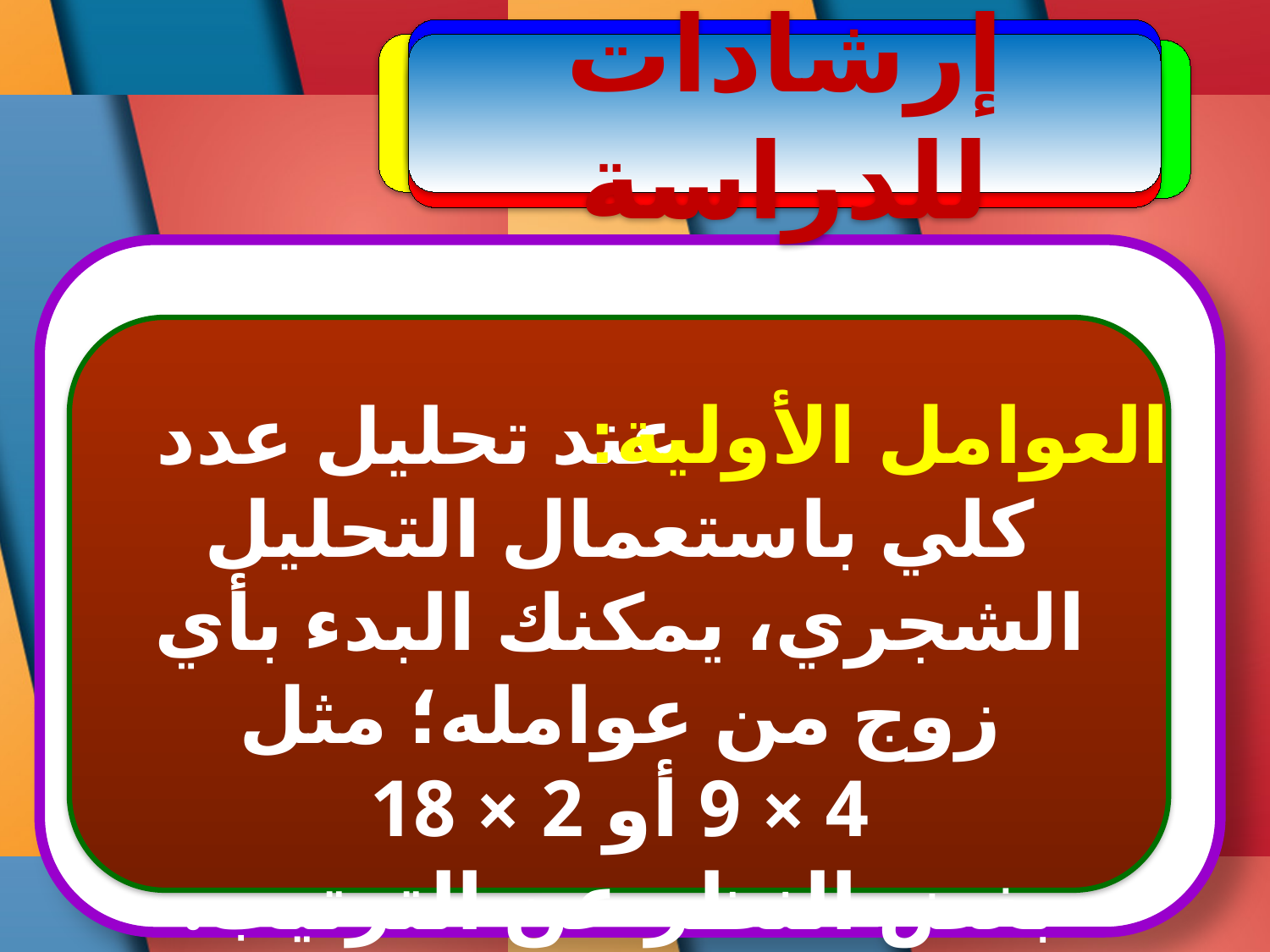

إرشادات للدراسة

العوامل الأولية:
                    عند تحليل عدد كلي باستعمال التحليل الشجري، يمكنك البدء بأي زوج من عوامله؛ مثل
4 × 9 أو 2 × 18
بغض النظر عن الترتيب.